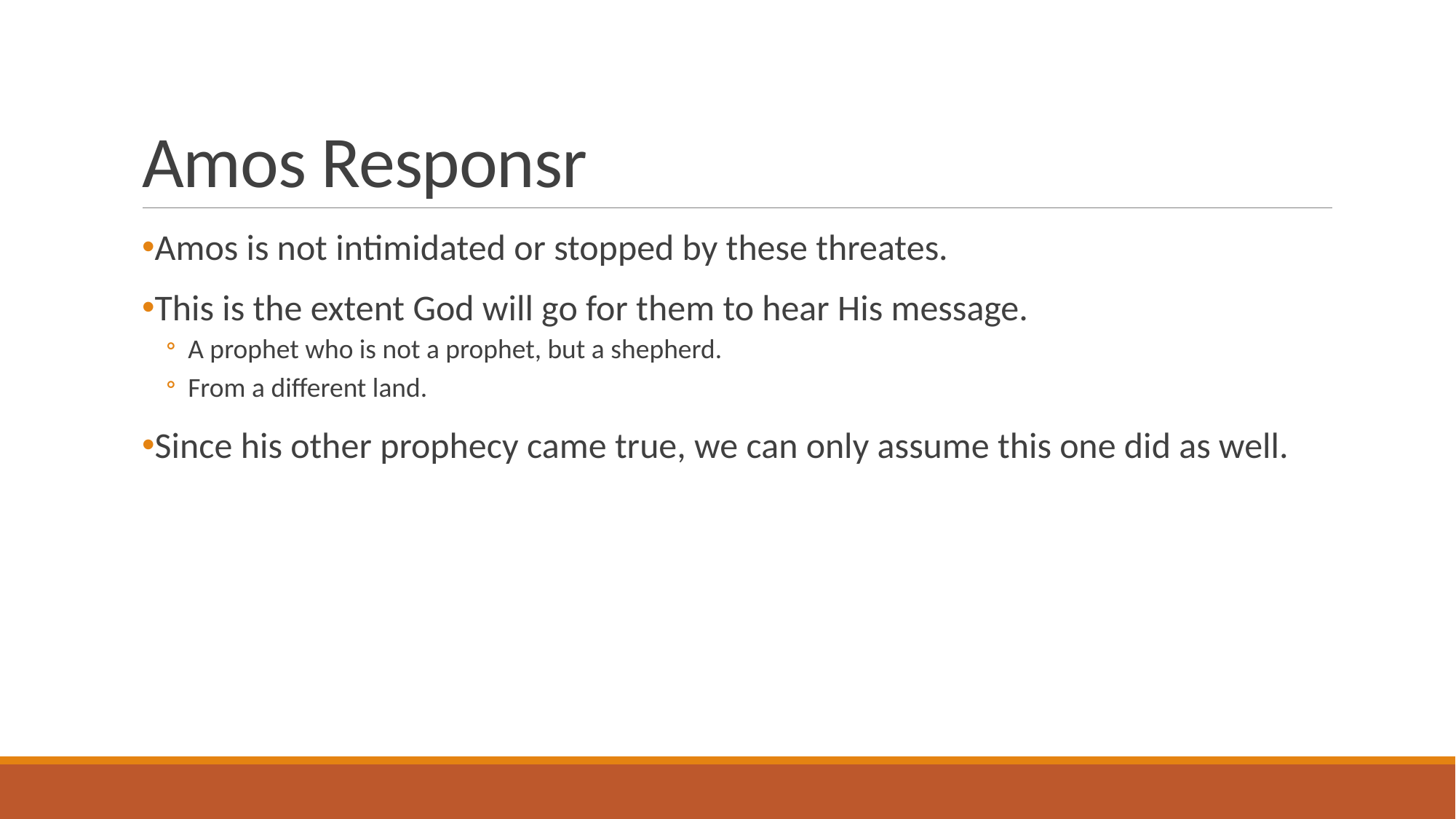

# Amos Responsr
Amos is not intimidated or stopped by these threates.
This is the extent God will go for them to hear His message.
A prophet who is not a prophet, but a shepherd.
From a different land.
Since his other prophecy came true, we can only assume this one did as well.